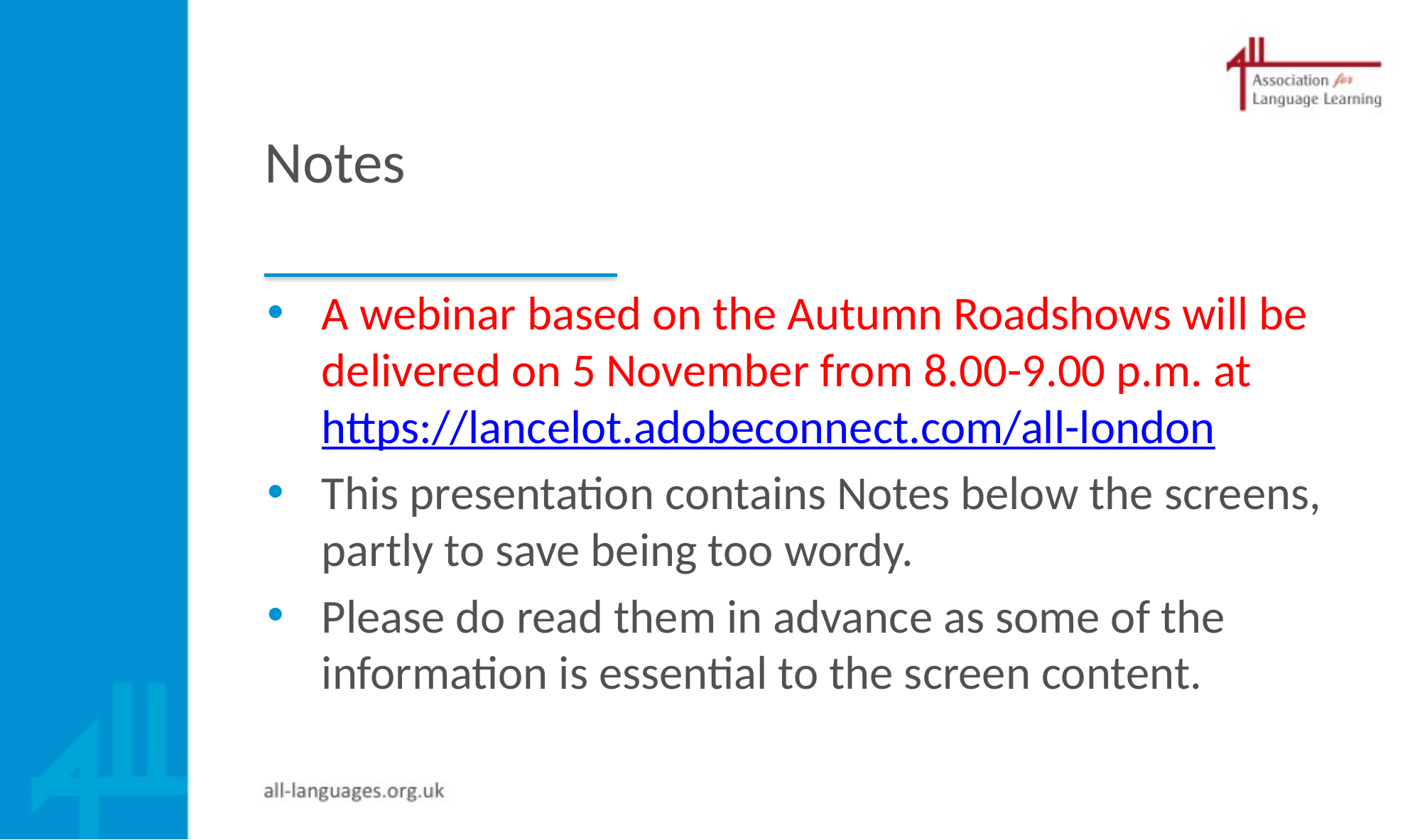

# Notes
A webinar based on the Autumn Roadshows will be delivered on 5 November from 8.00-9.00 p.m. at https://lancelot.adobeconnect.com/all-london
This presentation contains Notes below the screens, partly to save being too wordy.
Please do read them in advance as some of the information is essential to the screen content.